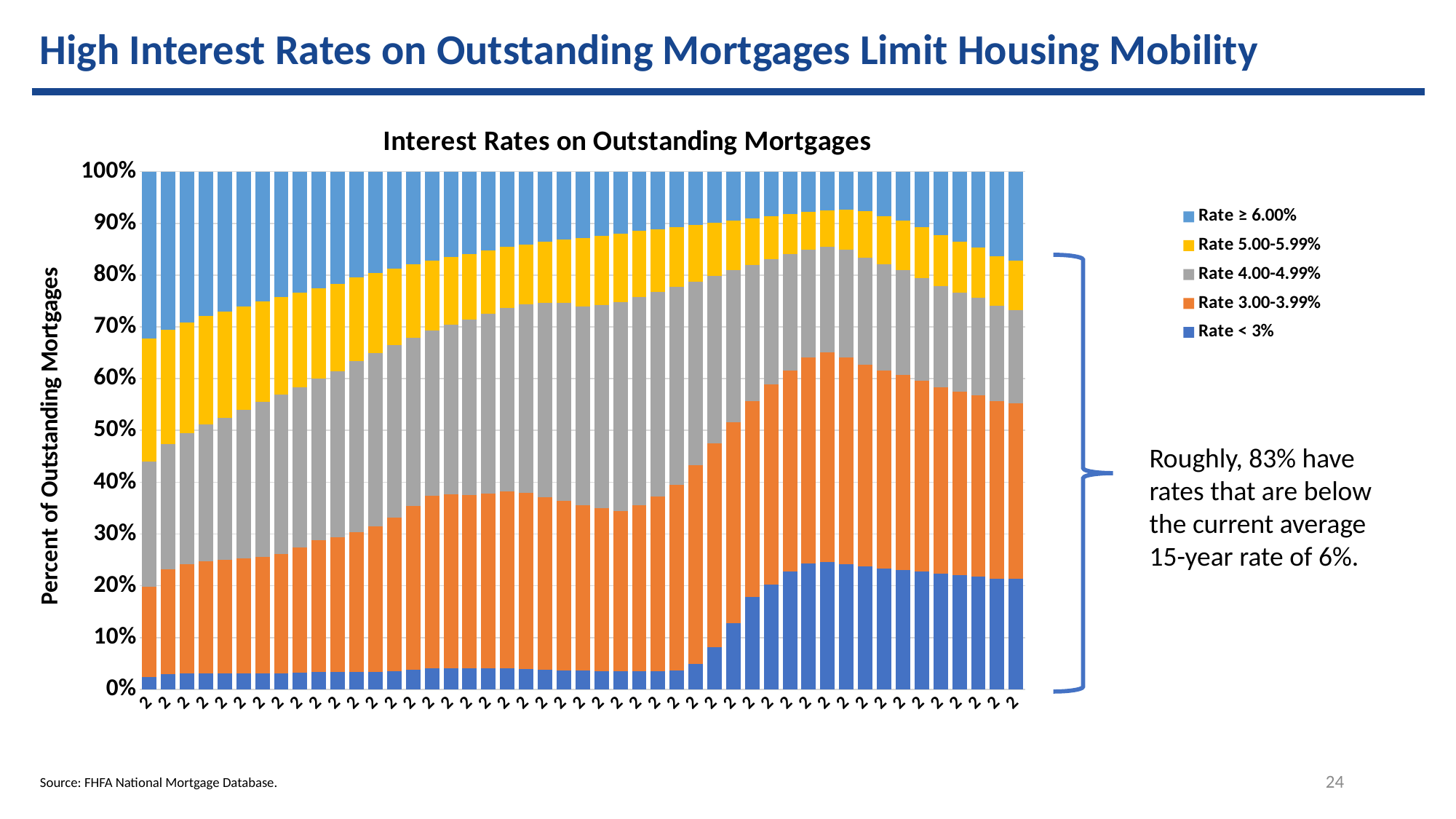

High Interest Rates on Outstanding Mortgages Limit Housing Mobility

### Chart: Interest Rates on Outstanding Mortgages

| Category | Rate < 3%  | Rate 3.00-3.99% | Rate 4.00-4.99% | Rate 5.00-5.99% | Rate ≥ 6.00% |
|---|---|---|---|---|---|
| 2013Q1 | 2.4 | 17.4 | 24.2 | 23.7 | 32.3 |
| 2013Q2 | 3.0 | 20.2 | 24.1 | 22.2 | 30.5 |
| 2013Q3 | 3.1 | 21.1 | 25.3 | 21.4 | 29.1 |
| 2013Q4 | 3.1 | 21.6 | 26.5 | 20.9 | 27.9 |
| 2014Q1 | 3.1 | 21.9 | 27.5 | 20.5 | 27.0 |
| 2014Q2 | 3.1 | 22.2 | 28.7 | 20.0 | 26.0 |
| 2014Q3 | 3.1 | 22.5 | 29.9 | 19.4 | 25.1 |
| 2014Q4 | 3.1 | 23.0 | 30.8 | 18.8 | 24.2 |
| 2015Q1 | 3.2 | 24.2 | 31.0 | 18.2 | 23.4 |
| 2015Q2 | 3.3 | 25.5 | 31.2 | 17.4 | 22.6 |
| 2015Q3 | 3.3 | 26.0 | 32.2 | 16.8 | 21.7 |
| 2015Q4 | 3.3 | 27.0 | 33.1 | 16.1 | 20.5 |
| 2016Q1 | 3.4 | 28.0 | 33.5 | 15.4 | 19.6 |
| 2016Q2 | 3.5 | 29.6 | 33.4 | 14.8 | 18.7 |
| 2016Q3 | 3.8 | 31.6 | 32.6 | 14.2 | 17.9 |
| 2016Q4 | 4.1 | 33.3 | 31.9 | 13.5 | 17.2 |
| 2017Q1 | 4.1 | 33.6 | 32.8 | 13.1 | 16.5 |
| 2017Q2 | 4.0 | 33.6 | 33.9 | 12.7 | 15.9 |
| 2017Q3 | 4.0 | 33.8 | 34.7 | 12.2 | 15.2 |
| 2017Q4 | 4.0 | 34.2 | 35.5 | 11.8 | 14.6 |
| 2018Q1 | 3.9 | 34.0 | 36.5 | 11.5 | 14.1 |
| 2018Q2 | 3.8 | 33.3 | 37.5 | 11.8 | 13.6 |
| 2018Q3 | 3.7 | 32.6 | 38.3 | 12.2 | 13.1 |
| 2018Q4 | 3.6 | 31.9 | 38.5 | 13.2 | 12.8 |
| 2019Q1 | 3.5 | 31.4 | 39.2 | 13.4 | 12.4 |
| 2019Q2 | 3.5 | 31.0 | 40.3 | 13.3 | 12.0 |
| 2019Q3 | 3.5 | 32.1 | 40.1 | 12.8 | 11.5 |
| 2019Q4 | 3.5 | 33.8 | 39.4 | 12.2 | 11.1 |
| 2020Q1 | 3.7 | 35.8 | 38.2 | 11.6 | 10.7 |
| 2020Q2 | 4.9 | 38.4 | 35.4 | 10.9 | 10.3 |
| 2020Q3 | 8.2 | 39.3 | 32.4 | 10.3 | 9.9 |
| 2020Q4 | 12.8 | 38.9 | 29.3 | 9.6 | 9.5 |
| 2021Q1 | 17.8 | 37.8 | 26.4 | 8.9 | 9.1 |
| 2021Q2 | 20.2 | 38.7 | 24.2 | 8.3 | 8.6 |
| 2021Q3 | 22.7 | 38.9 | 22.4 | 7.8 | 8.2 |
| 2021Q4 | 24.3 | 39.8 | 20.9 | 7.3 | 7.8 |
| 2022Q1 | 24.6 | 40.5 | 20.5 | 7.0 | 7.5 |
| 2022Q2 | 24.2 | 39.9 | 20.8 | 7.8 | 7.3 |
| 2022Q3 | 23.7 | 39.0 | 20.7 | 9.0 | 7.6 |
| 2022Q4 | 23.4 | 38.3 | 20.5 | 9.3 | 8.6 |
| 2023Q1 | 23.1 | 37.7 | 20.2 | 9.6 | 9.5 |
| 2023Q2 | 22.7 | 36.9 | 19.8 | 9.8 | 10.8 |
| 2023Q3 | 22.3 | 36.1 | 19.5 | 9.8 | 12.3 |
| 2023Q4 | 22.0 | 35.5 | 19.1 | 9.7 | 13.6 |
| 2024Q1 | 21.8 | 35.0 | 18.8 | 9.7 | 14.7 |
| 2024Q2 | 21.4 | 34.3 | 18.4 | 9.6 | 16.3 |
| 2024Q3 | 21.3 | 33.9 | 18.1 | 9.5 | 17.2 |
Roughly, 83% have rates that are below the current average 15-year rate of 6%.
24
Source: FHFA National Mortgage Database.